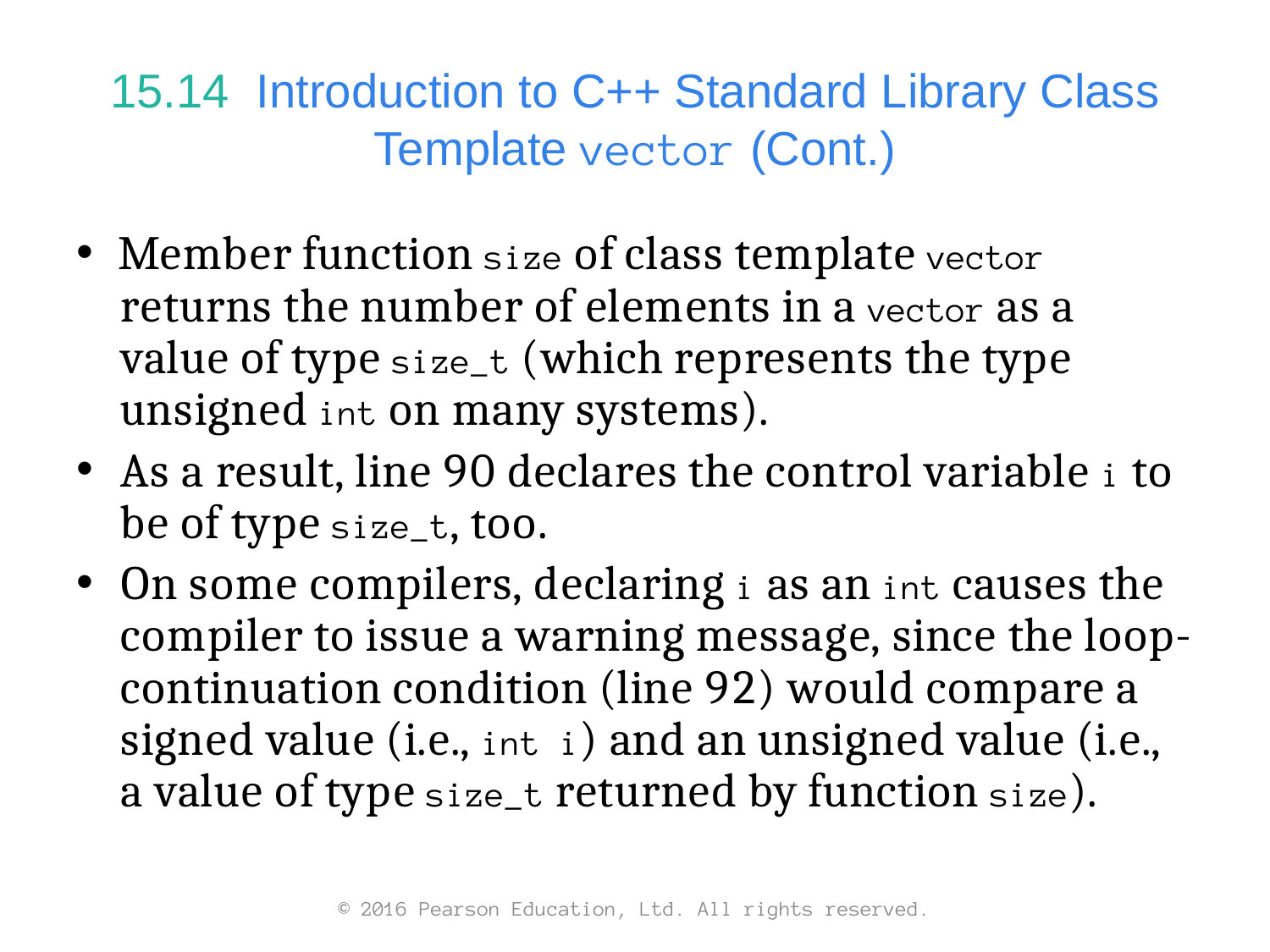

# 15.14  Introduction to C++ Standard Library Class Template vector (Cont.)
Member function size of class template vector returns the number of elements in a vector as a value of type size_t (which represents the type unsigned int on many systems).
As a result, line 90 declares the control variable i to be of type size_t, too.
On some compilers, declaring i as an int causes the compiler to issue a warning message, since the loop-continuation condition (line 92) would compare a signed value (i.e., int i) and an unsigned value (i.e., a value of type size_t returned by function size).
© 2016 Pearson Education, Ltd. All rights reserved.